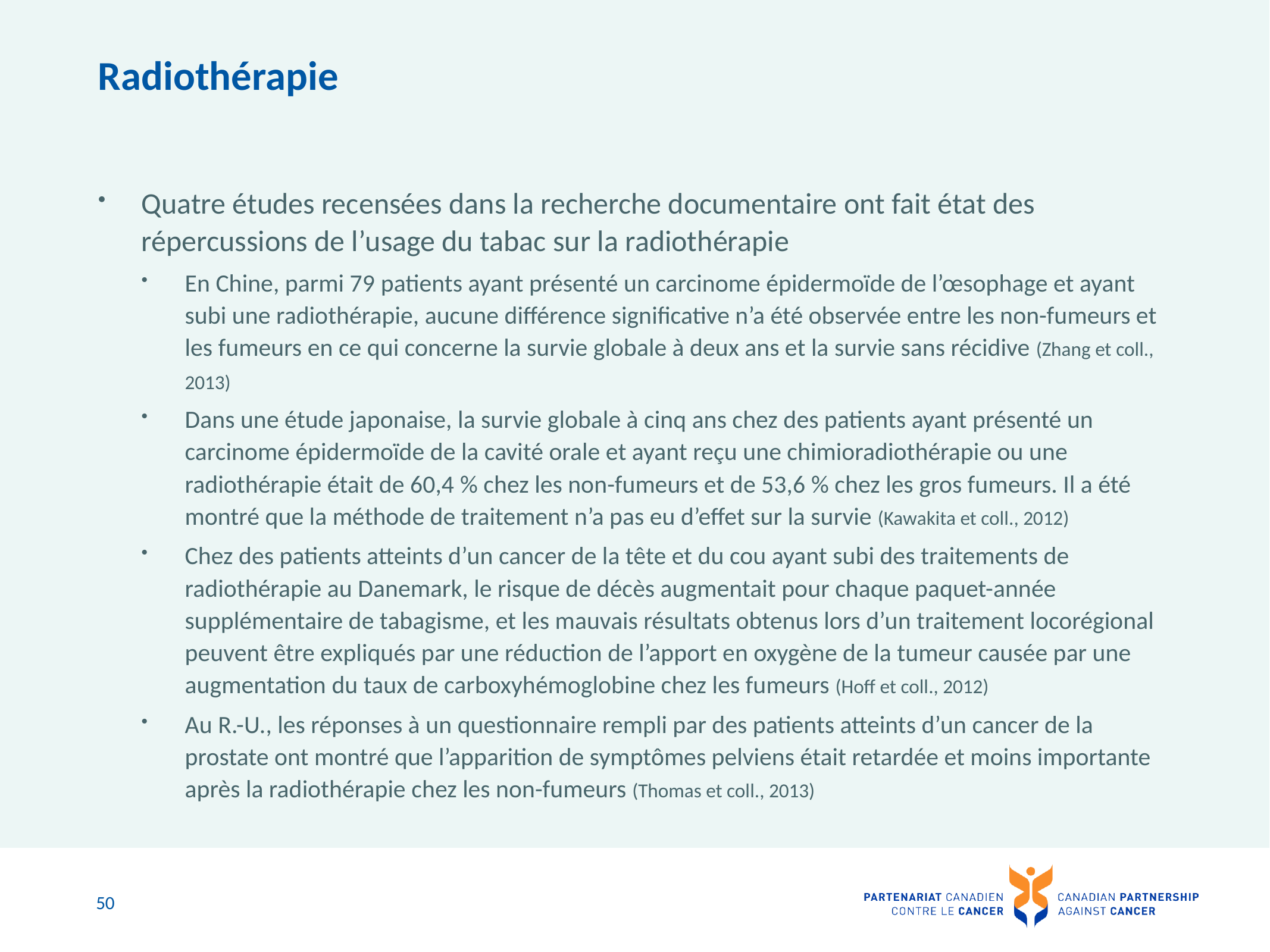

# Radiothérapie
Quatre études recensées dans la recherche documentaire ont fait état des répercussions de l’usage du tabac sur la radiothérapie
En Chine, parmi 79 patients ayant présenté un carcinome épidermoïde de l’œsophage et ayant subi une radiothérapie, aucune différence significative n’a été observée entre les non-fumeurs et les fumeurs en ce qui concerne la survie globale à deux ans et la survie sans récidive (Zhang et coll., 2013)
Dans une étude japonaise, la survie globale à cinq ans chez des patients ayant présenté un carcinome épidermoïde de la cavité orale et ayant reçu une chimioradiothérapie ou une radiothérapie était de 60,4 % chez les non-fumeurs et de 53,6 % chez les gros fumeurs. Il a été montré que la méthode de traitement n’a pas eu d’effet sur la survie (Kawakita et coll., 2012)
Chez des patients atteints d’un cancer de la tête et du cou ayant subi des traitements de radiothérapie au Danemark, le risque de décès augmentait pour chaque paquet-année supplémentaire de tabagisme, et les mauvais résultats obtenus lors d’un traitement locorégional peuvent être expliqués par une réduction de l’apport en oxygène de la tumeur causée par une augmentation du taux de carboxyhémoglobine chez les fumeurs (Hoff et coll., 2012)
Au R.-U., les réponses à un questionnaire rempli par des patients atteints d’un cancer de la prostate ont montré que l’apparition de symptômes pelviens était retardée et moins importante après la radiothérapie chez les non-fumeurs (Thomas et coll., 2013)
50